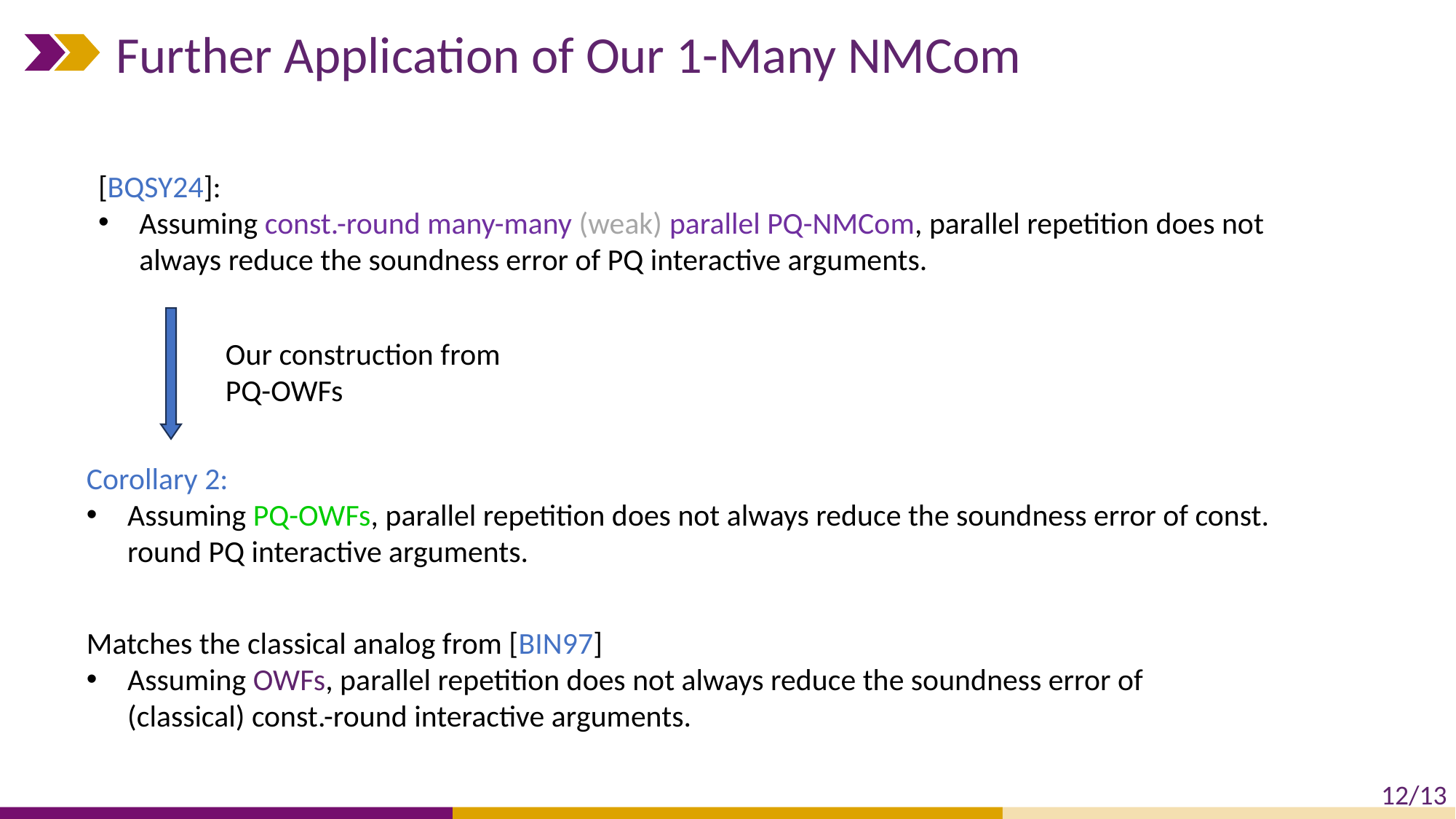

# Further Application of Our 1-Many NMCom
[BQSY24]:
Assuming const.-round many-many (weak) parallel PQ-NMCom, parallel repetition does not always reduce the soundness error of PQ interactive arguments.

Our construction from PQ-OWFs
Corollary 2:
Assuming PQ-OWFs, parallel repetition does not always reduce the soundness error of const. round PQ interactive arguments.
Matches the classical analog from [BIN97]
Assuming OWFs, parallel repetition does not always reduce the soundness error of (classical) const.-round interactive arguments.